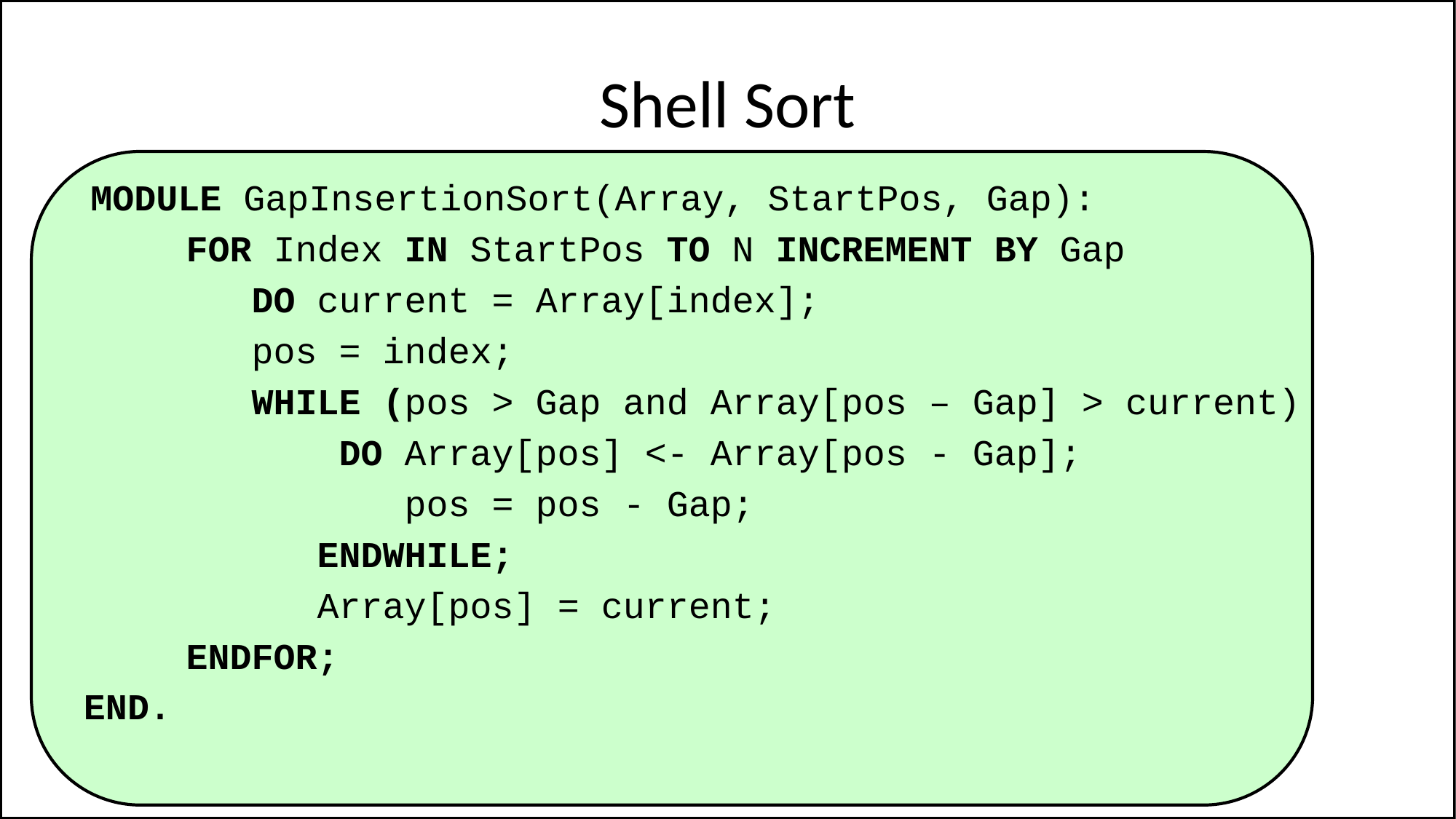

# Shell Sort

MODULE GapInsertionSort(Array, StartPos, Gap):
FOR Index IN StartPos TO N INCREMENT BY Gap
   DO current = Array[index];
   pos = index;
   WHILE (pos > Gap and Array[pos – Gap] > current)
       DO Array[pos] <- Array[pos - Gap];
          pos = pos - Gap;
      ENDWHILE;
      Array[pos] = current;
ENDFOR;
END.